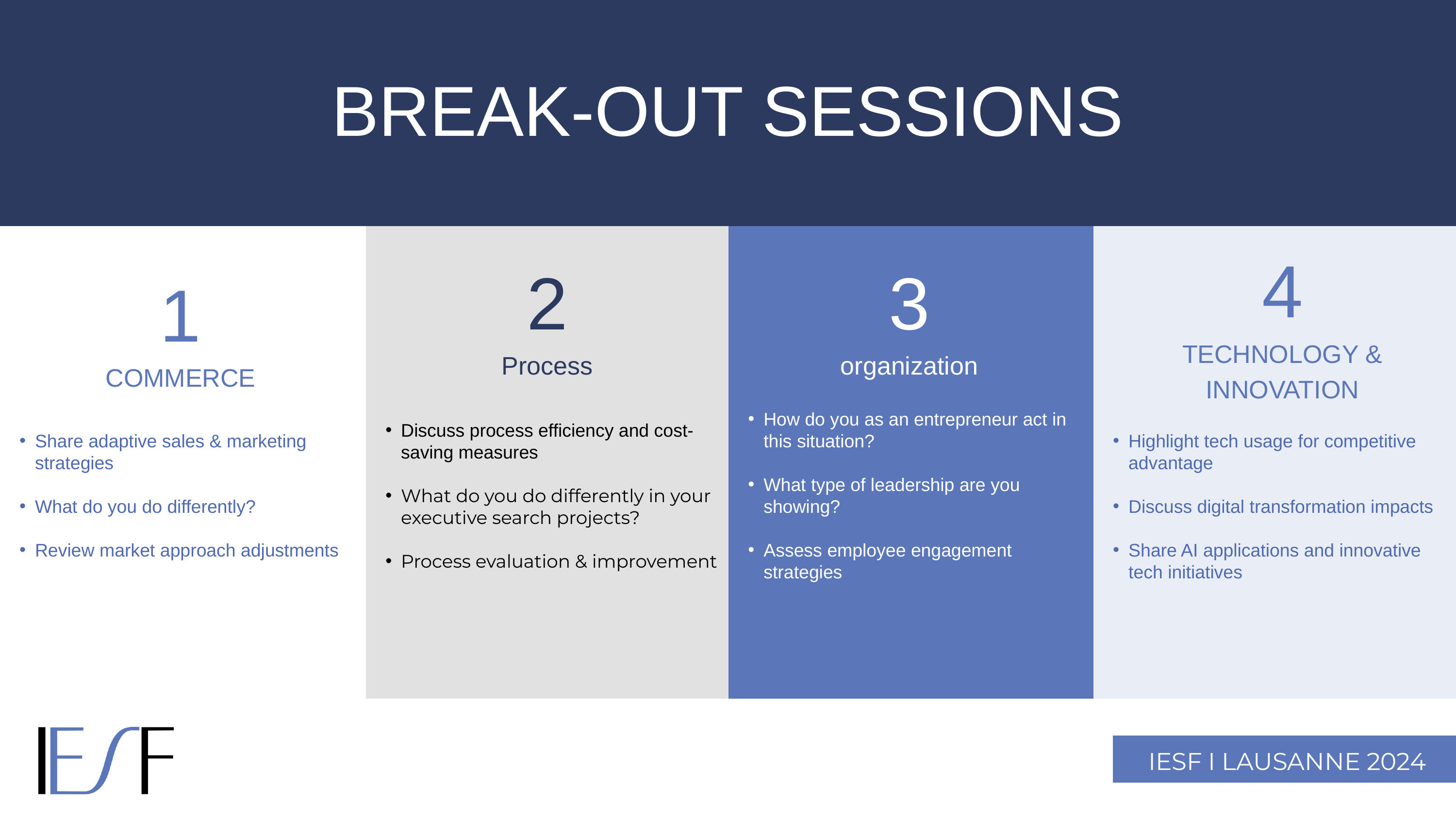

BREAK-OUT SESSIONS

Share adaptive sales & marketing strategies

What do you do differently?

Review market approach adjustments

Discuss process efficiency and cost-saving measures

What do you do differently in your executive search projects?

Process evaluation & improvement

How do you as an entrepreneur act in this situation?

What type of leadership are you showing?

Assess employee engagement strategies

Highlight tech usage for competitive advantage

Discuss digital transformation impacts

Share AI applications and innovative tech initiatives

4
TECHNOLOGY &
INNOVATION
2
Process
3
organization
1
COMMERCE

IESF I LAUSANNE 2024